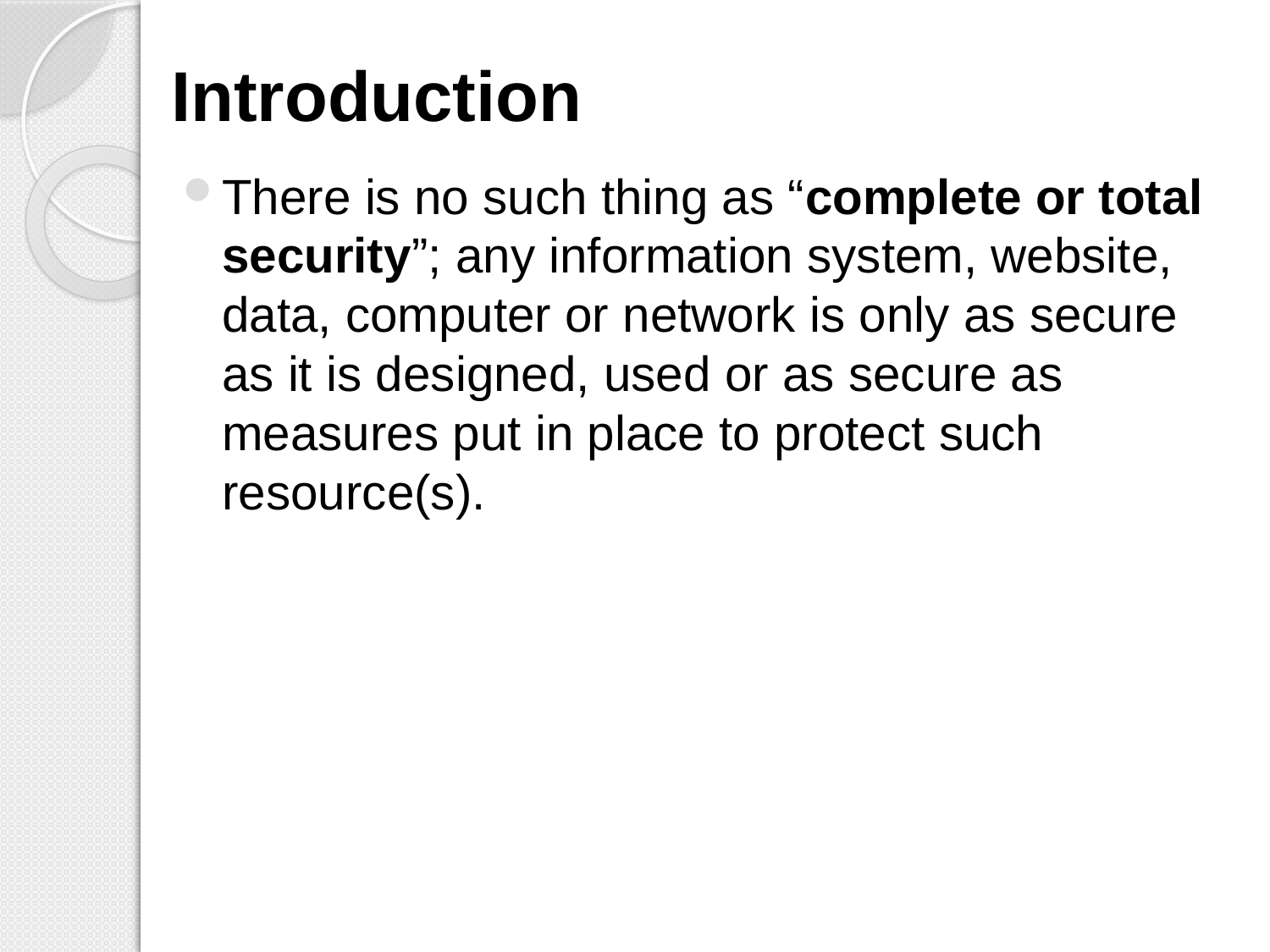

# Introduction
There is no such thing as “complete or total security”; any information system, website, data, computer or network is only as secure as it is designed, used or as secure as measures put in place to protect such  resource(s).